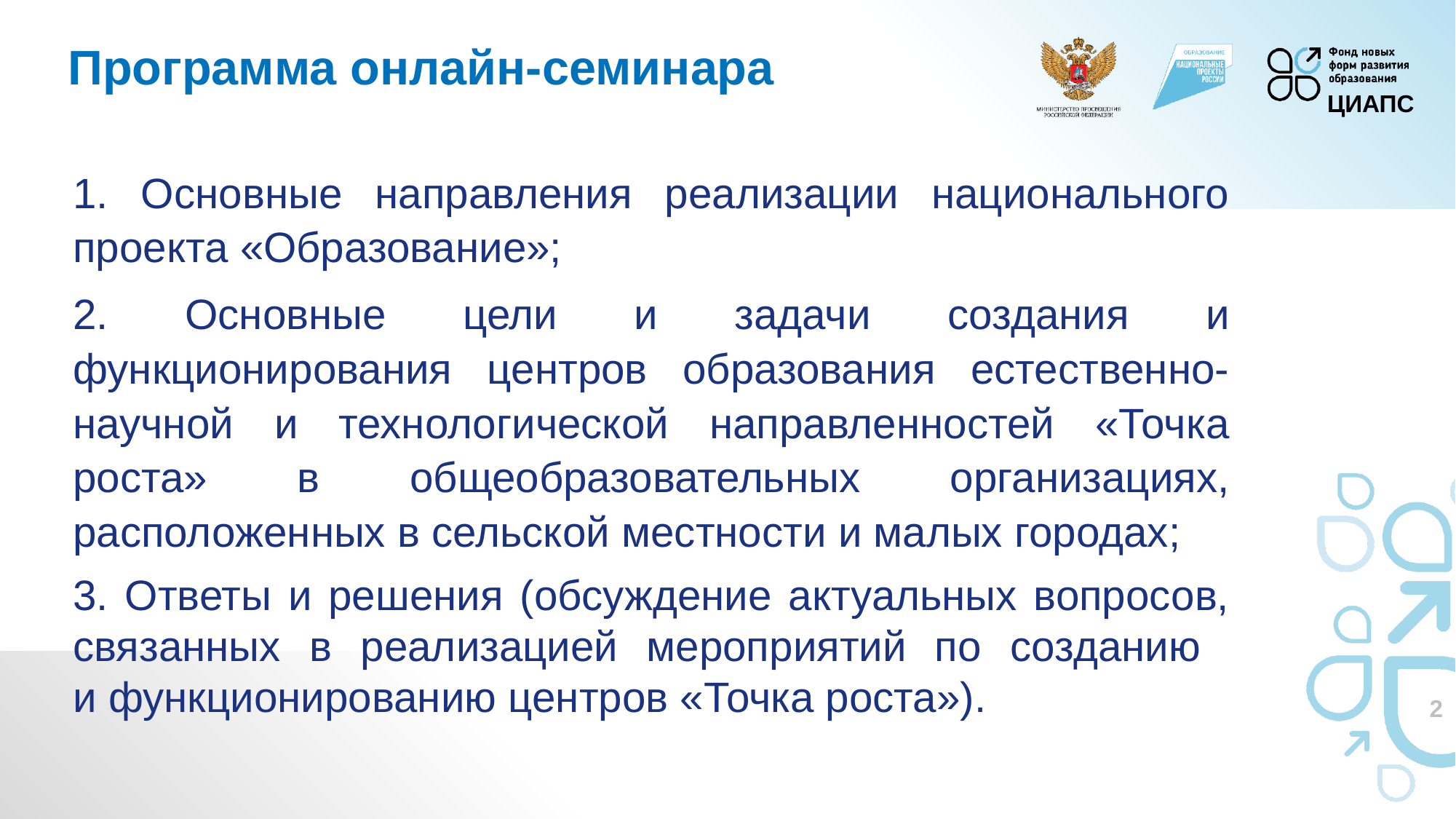

Программа онлайн-семинара
1. Основные направления реализации национального проекта «Образование»;
2. Основные цели и задачи создания и функционирования центров образования естественно-научной и технологической направленностей «Точка роста» в общеобразовательных организациях, расположенных в сельской местности и малых городах;
3. Ответы и решения (обсуждение актуальных вопросов, связанных в реализацией мероприятий по созданию
и функционированию центров «Точка роста»).